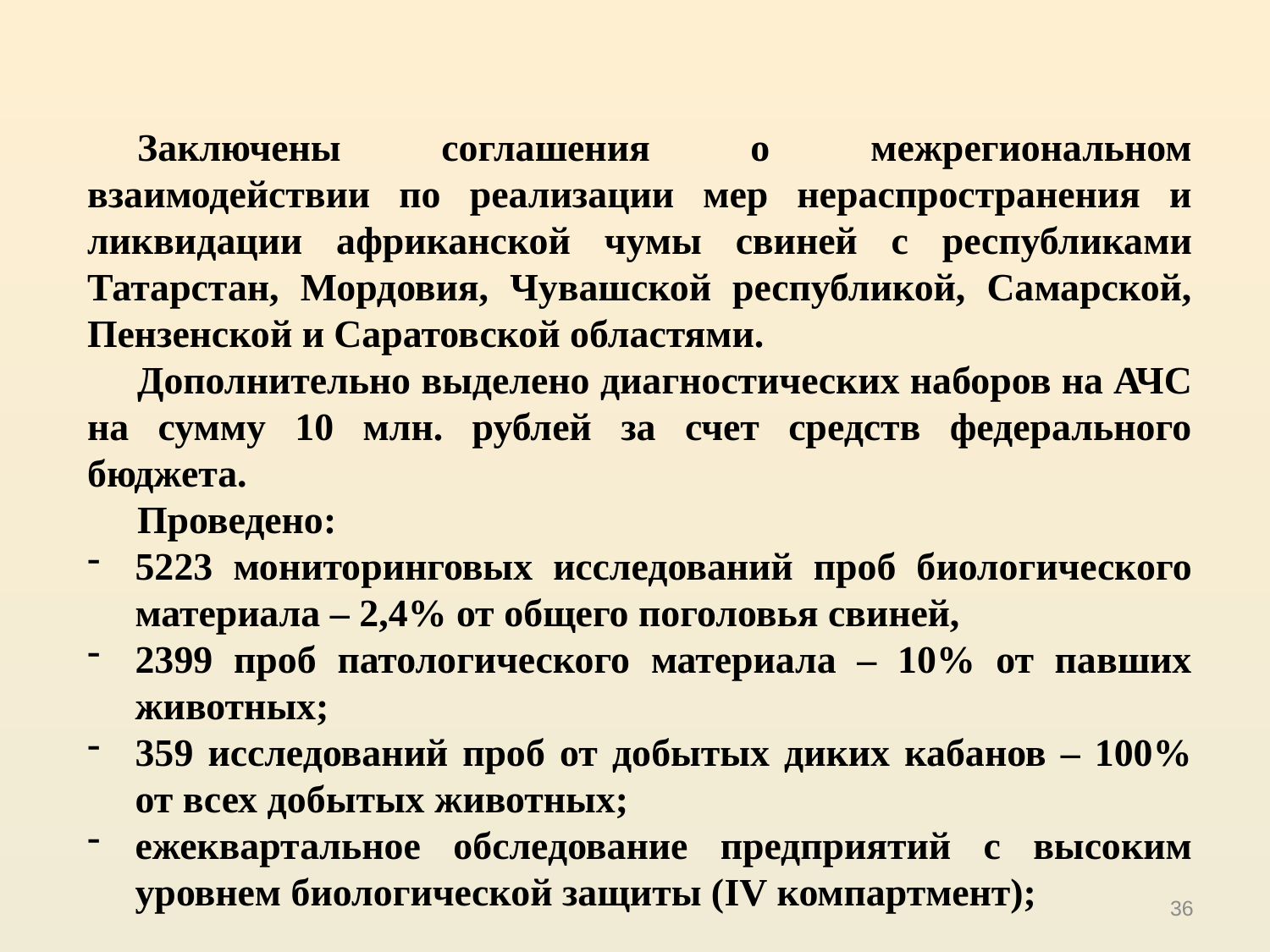

Заключены соглашения о межрегиональном взаимодействии по реализации мер нераспространения и ликвидации африканской чумы свиней с республиками Татарстан, Мордовия, Чувашской республикой, Самарской, Пензенской и Саратовской областями.
Дополнительно выделено диагностических наборов на АЧС на сумму 10 млн. рублей за счет средств федерального бюджета.
Проведено:
5223 мониторинговых исследований проб биологического материала – 2,4% от общего поголовья свиней,
2399 проб патологического материала – 10% от павших животных;
359 исследований проб от добытых диких кабанов – 100% от всех добытых животных;
ежеквартальное обследование предприятий с высоким уровнем биологической защиты (IV компартмент);
36